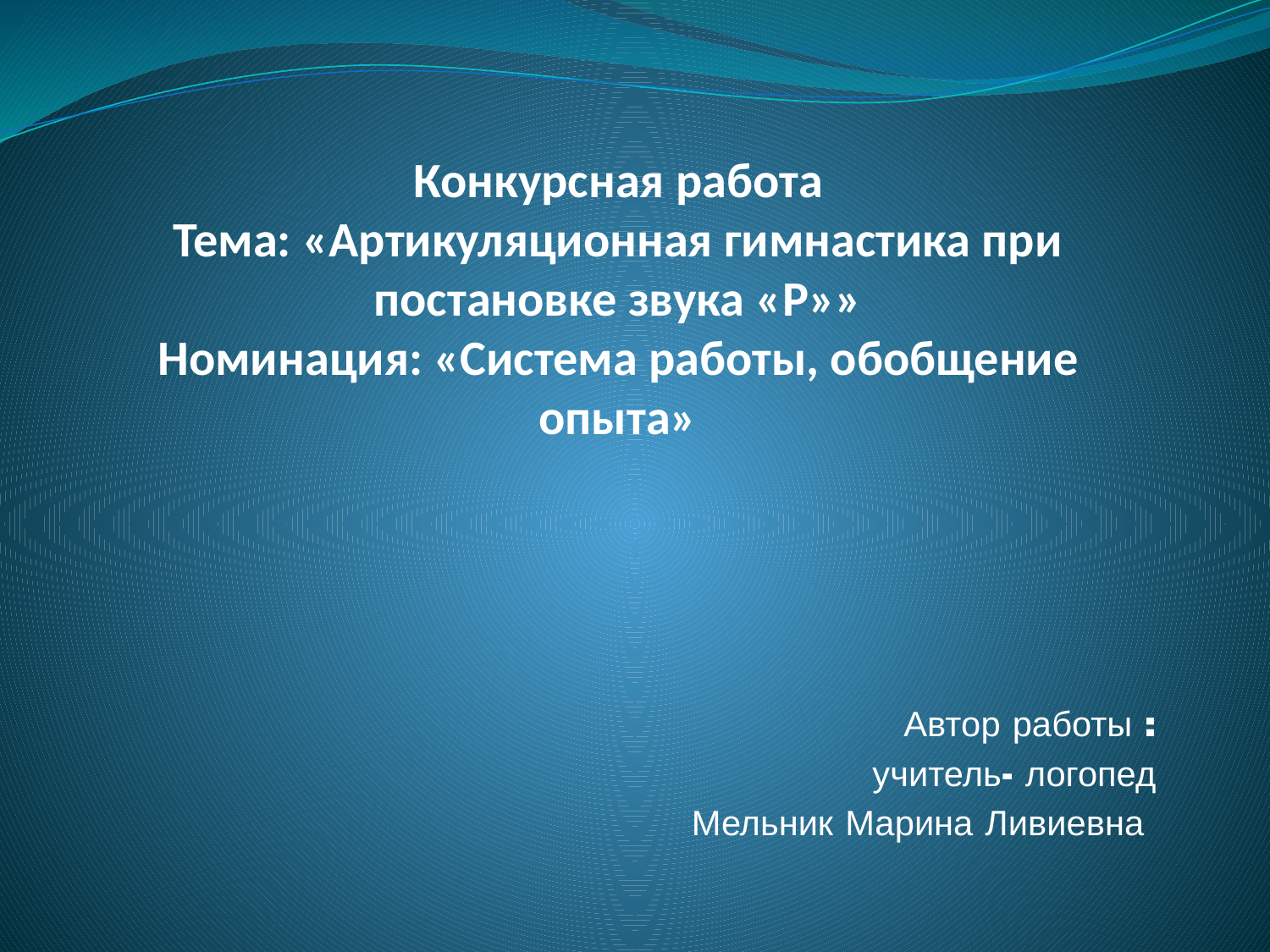

# Конкурсная работа Тема: «Артикуляционная гимнастика при постановке звука «Р»» Номинация: «Система работы, обобщение опыта»

Автор работы :
учитель- логопед
Мельник Марина Ливиевна